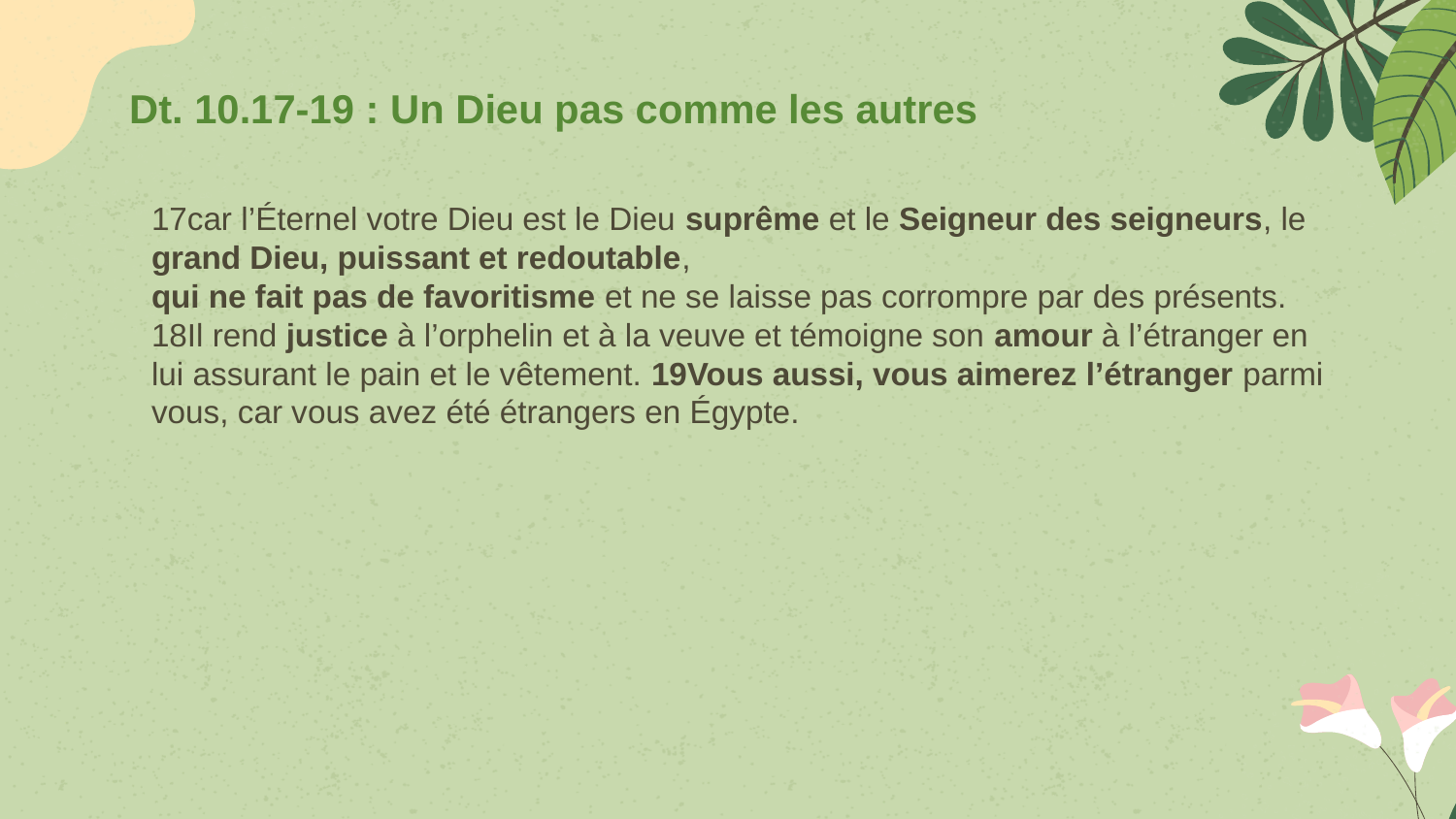

# Dt. 10.17-19 : Un Dieu pas comme les autres
17car l’Éternel votre Dieu est le Dieu suprême et le Seigneur des seigneurs, le grand Dieu, puissant et redoutable,
qui ne fait pas de favoritisme et ne se laisse pas corrompre par des présents.
18Il rend justice à l’orphelin et à la veuve et témoigne son amour à l’étranger en lui assurant le pain et le vêtement. 19Vous aussi, vous aimerez l’étranger parmi vous, car vous avez été étrangers en Égypte.